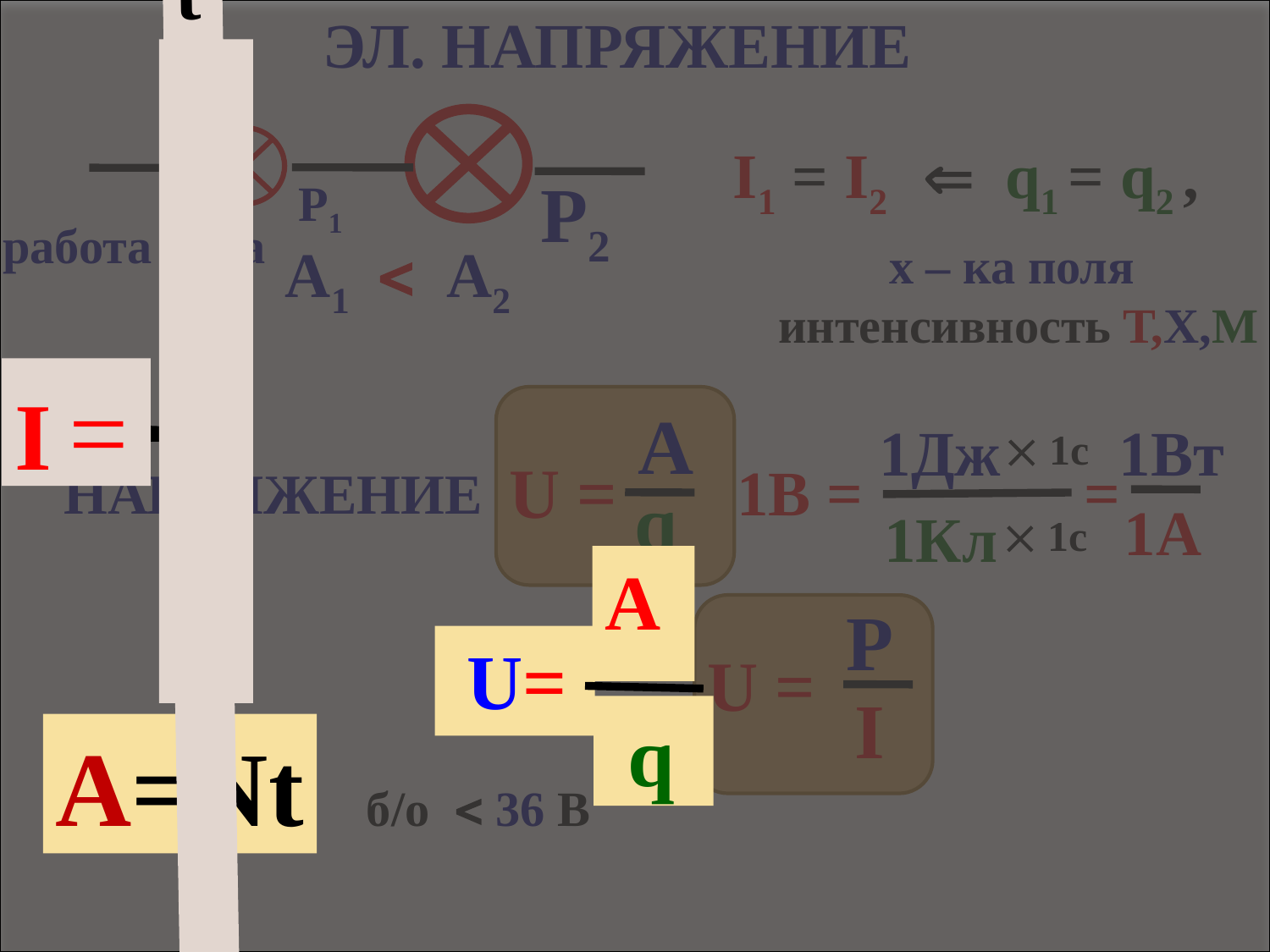

A=Nt

А
 q

 U=
q
I =

t

Эл. напряжение
I1 = I2   ⇐  q1 = q2 ,
Р2
Р1
работа тока
А1   <  А2
х – ка поля
 интенсивность Т,Х,М

А
1Вт
1Дж
× 1с
U =
1В =
=
напряжение
q
1А
1Кл
× 1с
Р

U =
I
127 /220        б/о  < 36 В